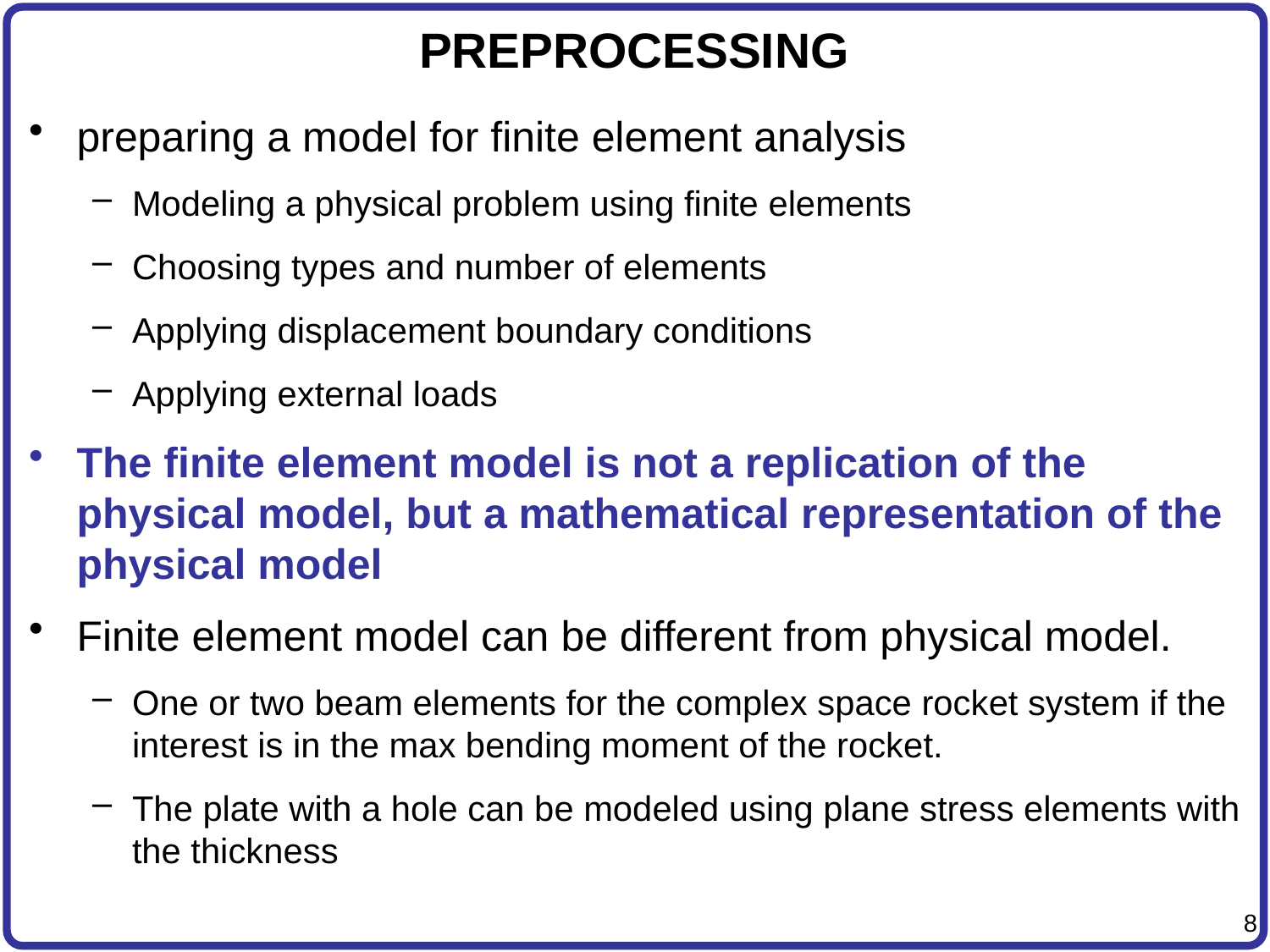

# PREPROCESSING
preparing a model for finite element analysis
Modeling a physical problem using finite elements
Choosing types and number of elements
Applying displacement boundary conditions
Applying external loads
The finite element model is not a replication of the physical model, but a mathematical representation of the physical model
Finite element model can be different from physical model.
One or two beam elements for the complex space rocket system if the interest is in the max bending moment of the rocket.
The plate with a hole can be modeled using plane stress elements with the thickness